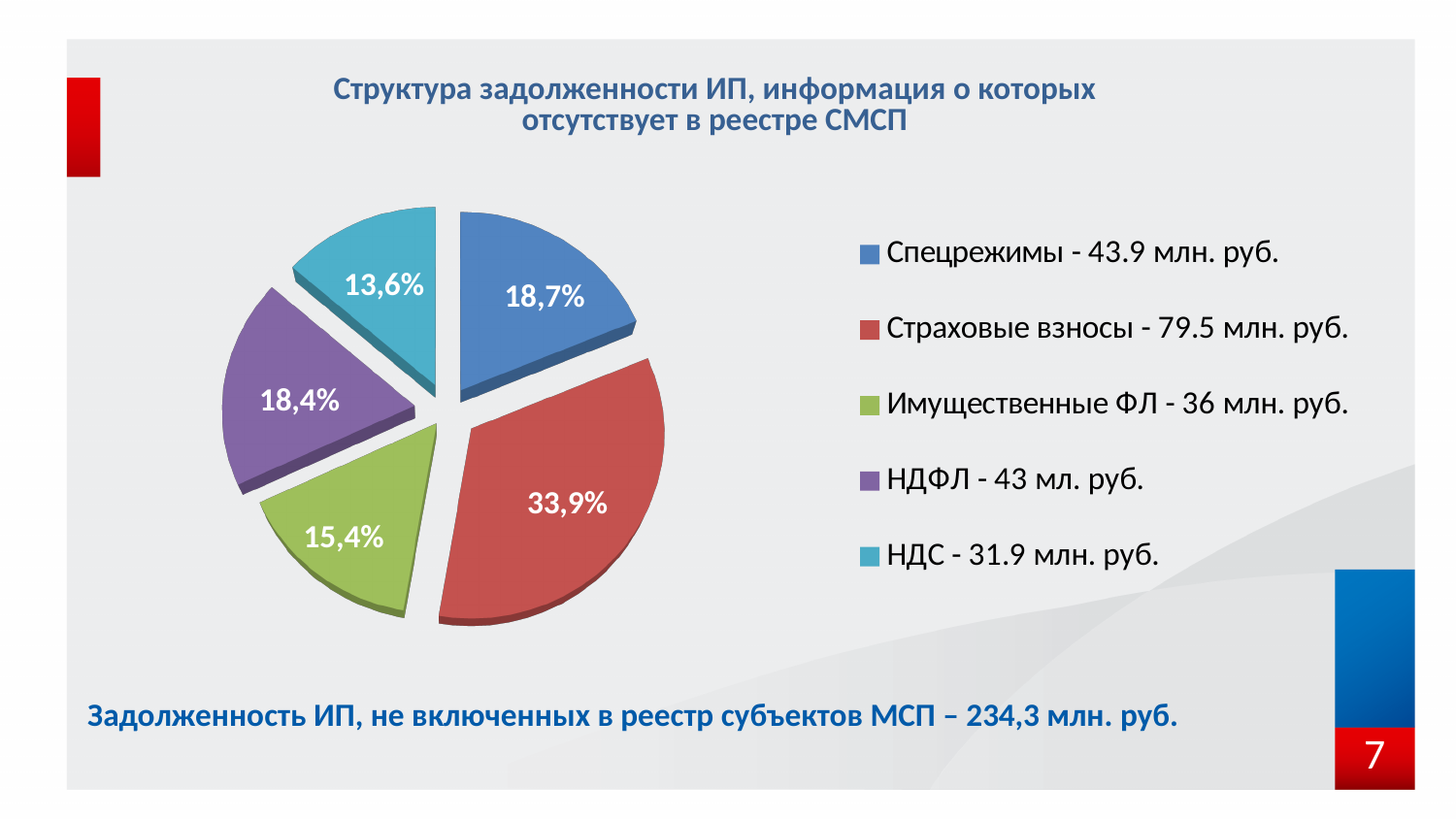

# Структура задолженности ИП, информация о которых отсутствует в реестре СМСП

[unsupported chart]

13,6%
18,7%

18,4%
33,9%
15,4%
Задолженность ИП, не включенных в реестр субъектов МСП – 234,3 млн. руб.
7